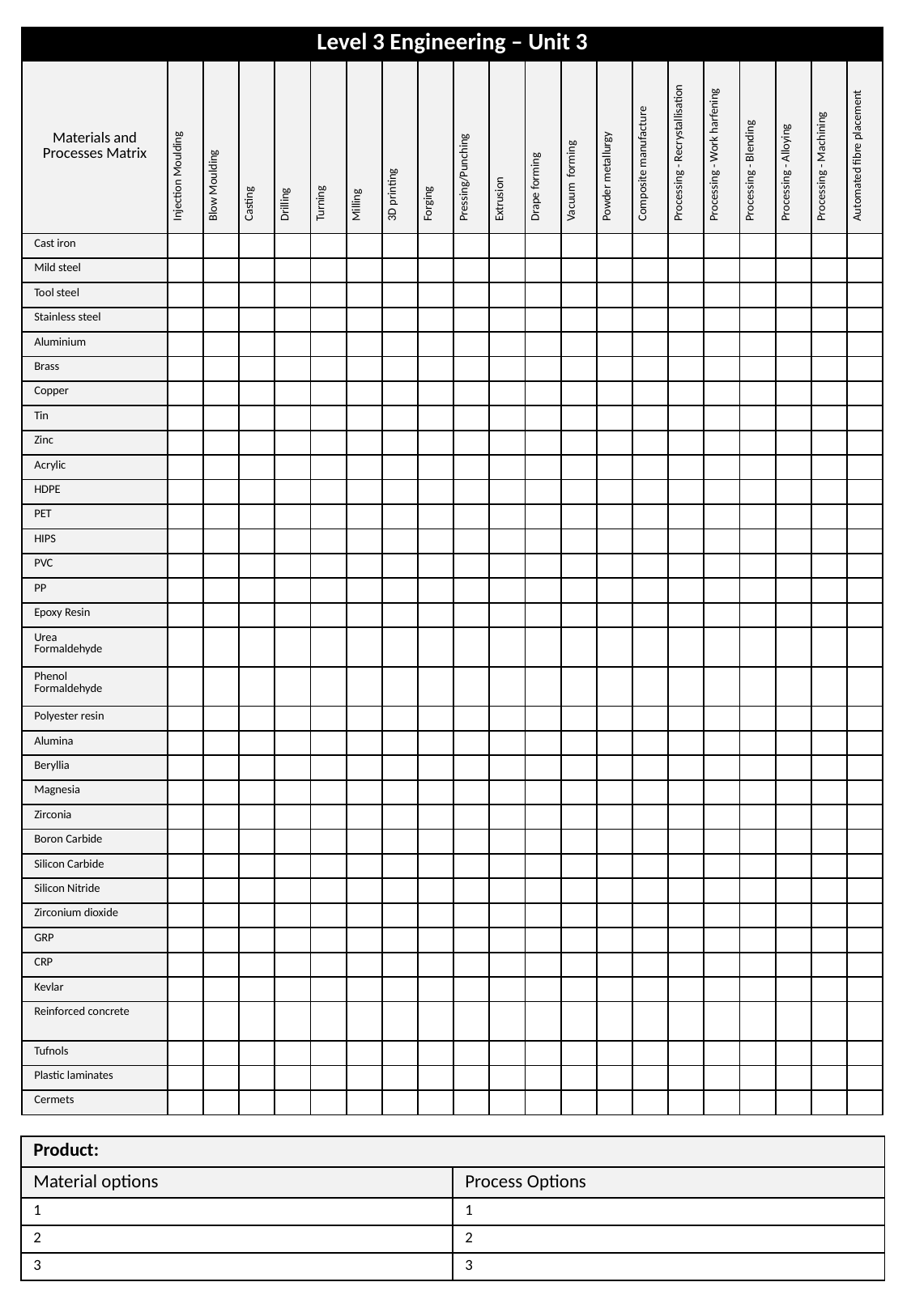

| Level 3 Engineering – Unit 3 |  |  |  |  |  |  |  |  |  |  |  |  |  |  |  |  |  |  |  |  |
| --- | --- | --- | --- | --- | --- | --- | --- | --- | --- | --- | --- | --- | --- | --- | --- | --- | --- | --- | --- | --- |
| ​Materials and Processes Matrix | ​Injection Moulding | Blow Moulding​ | Casting​ | Drilling​ | Turning​ | Milling​ | 3D printing​ | Forging​ | Pressing/Punching​ | Extrusion | Drape forming | Vacuum forming | Powder metallurgy | Composite manufacture | Processing - Recrystallisation | Processing - Work harfening | Processing - Blending | Processing - Alloying | Processing - Machining | Automated fibre placement |
| Cast iron​ | ​ | ​ | ​ | ​ | ​ | ​ | ​ | ​ | ​ |  |  |  |  |  |  |  |  |  |  |  |
| Mild steel​ | ​ | ​ | ​ | ​ | ​ | ​ | ​ | ​ | ​ |  |  |  |  |  |  |  |  |  |  |  |
| Tool steel​ | ​ | ​ | ​ | ​ | ​ | ​ | ​ | ​ | ​ |  |  |  |  |  |  |  |  |  |  |  |
| Stainless steel​ | ​ | ​ | ​ | ​ | ​ | ​ | ​ | ​ | ​ |  |  |  |  |  |  |  |  |  |  |  |
| Aluminium​ | ​ | ​ | ​ | ​ | ​ | ​ | ​ | ​ | ​ |  |  |  |  |  |  |  |  |  |  |  |
| Brass​ | ​ | ​ | ​ | ​ | ​ | ​ | ​ | ​ | ​ |  |  |  |  |  |  |  |  |  |  |  |
| Copper​ | ​ | ​ | ​ | ​ | ​ | ​ | ​ | ​ | ​ |  |  |  |  |  |  |  |  |  |  |  |
| Tin​ | ​ | ​ | ​ | ​ | ​ | ​ | ​ | ​ | ​ |  |  |  |  |  |  |  |  |  |  |  |
| Zinc​ | ​ | ​ | ​ | ​ | ​ | ​ | ​ | ​ | ​ |  |  |  |  |  |  |  |  |  |  |  |
| Acrylic​ | ​ | ​ | ​ | ​ | ​ | ​ | ​ | ​ | ​ |  |  |  |  |  |  |  |  |  |  |  |
| HDPE​ | ​ | ​ | ​ | ​ | ​ | ​ | ​ | ​ | ​ |  |  |  |  |  |  |  |  |  |  |  |
| PET​ | ​ | ​ | ​ | ​ | ​ | ​ | ​ | ​ | ​ |  |  |  |  |  |  |  |  |  |  |  |
| HIPS​ | ​ | ​ | ​ | ​ | ​ | ​ | ​ | ​ | ​ |  |  |  |  |  |  |  |  |  |  |  |
| PVC​ | ​ | ​ | ​ | ​ | ​ | ​ | ​ | ​ | ​ |  |  |  |  |  |  |  |  |  |  |  |
| PP​ | ​ | ​ | ​ | ​ | ​ | ​ | ​ | ​ | ​ |  |  |  |  |  |  |  |  |  |  |  |
| Epoxy Resin​ | ​ | ​ | ​ | ​ | ​ | ​ | ​ | ​ | ​ |  |  |  |  |  |  |  |  |  |  |  |
| Urea Formaldehyde​ | ​ | ​ | ​ | ​ | ​ | ​ | ​ | ​ | ​ |  |  |  |  |  |  |  |  |  |  |  |
| Phenol Formaldehyde​ | ​ | ​ | ​ | ​ | ​ | ​ | ​ | ​ | ​ |  |  |  |  |  |  |  |  |  |  |  |
| Polyester resin​ | ​ | ​ | ​ | ​ | ​ | ​ | ​ | ​ | ​ |  |  |  |  |  |  |  |  |  |  |  |
| Alumina​ | ​ | ​ | ​ | ​ | ​ | ​ | ​ | ​ | ​ |  |  |  |  |  |  |  |  |  |  |  |
| Beryllia​ | ​ | ​ | ​ | ​ | ​ | ​ | ​ | ​ | ​ |  |  |  |  |  |  |  |  |  |  |  |
| Magnesia​ | ​ | ​ | ​ | ​ | ​ | ​ | ​ | ​ | ​ |  |  |  |  |  |  |  |  |  |  |  |
| Zirconia​ | ​ | ​ | ​ | ​ | ​ | ​ | ​ | ​ | ​ |  |  |  |  |  |  |  |  |  |  |  |
| Boron Carbide​ | ​ | ​ | ​ | ​ | ​ | ​ | ​ | ​ | ​ |  |  |  |  |  |  |  |  |  |  |  |
| Silicon Carbide​ | ​ | ​ | ​ | ​ | ​ | ​ | ​ | ​ | ​ |  |  |  |  |  |  |  |  |  |  |  |
| Silicon Nitride​ | ​ | ​ | ​ | ​ | ​ | ​ | ​ | ​ | ​ |  |  |  |  |  |  |  |  |  |  |  |
| Zirconium dioxide​ | ​ | ​ | ​ | ​ | ​ | ​ | ​ | ​ | ​ |  |  |  |  |  |  |  |  |  |  |  |
| GRP​ | ​ | ​ | ​ | ​ | ​ | ​ | ​ | ​ | ​ |  |  |  |  |  |  |  |  |  |  |  |
| CRP |  |  |  |  |  |  |  |  |  |  |  |  |  |  |  |  |  |  |  |  |
| Kevlar |  |  |  |  |  |  |  |  |  |  |  |  |  |  |  |  |  |  |  |  |
| Reinforced concrete |  |  |  |  |  |  |  |  |  |  |  |  |  |  |  |  |  |  |  |  |
| Tufnols |  |  |  |  |  |  |  |  |  |  |  |  |  |  |  |  |  |  |  |  |
| Plastic laminates |  |  |  |  |  |  |  |  |  |  |  |  |  |  |  |  |  |  |  |  |
| Cermets |  |  |  |  |  |  |  |  |  |  |  |  |  |  |  |  |  |  |  |  |
| Product: |  |
| --- | --- |
| Material options | Process Options |
| 1 | 1 |
| 2 | 2 |
| 3 | 3 |